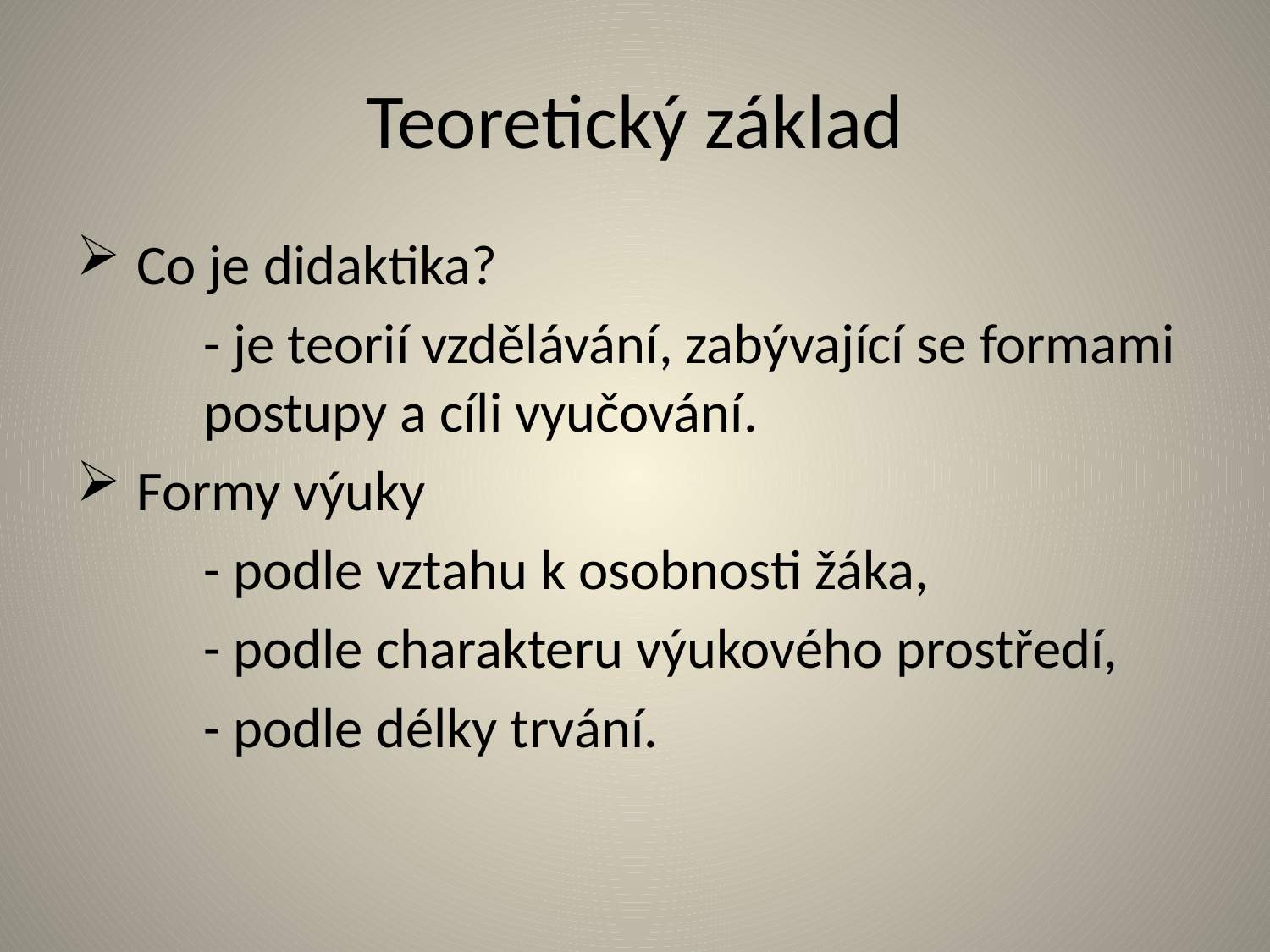

# Teoretický základ
 Co je didaktika?
	- je teorií vzdělávání, zabývající se formami 	postupy a cíli vyučování.
 Formy výuky
	- podle vztahu k osobnosti žáka,
	- podle charakteru výukového prostředí,
	- podle délky trvání.